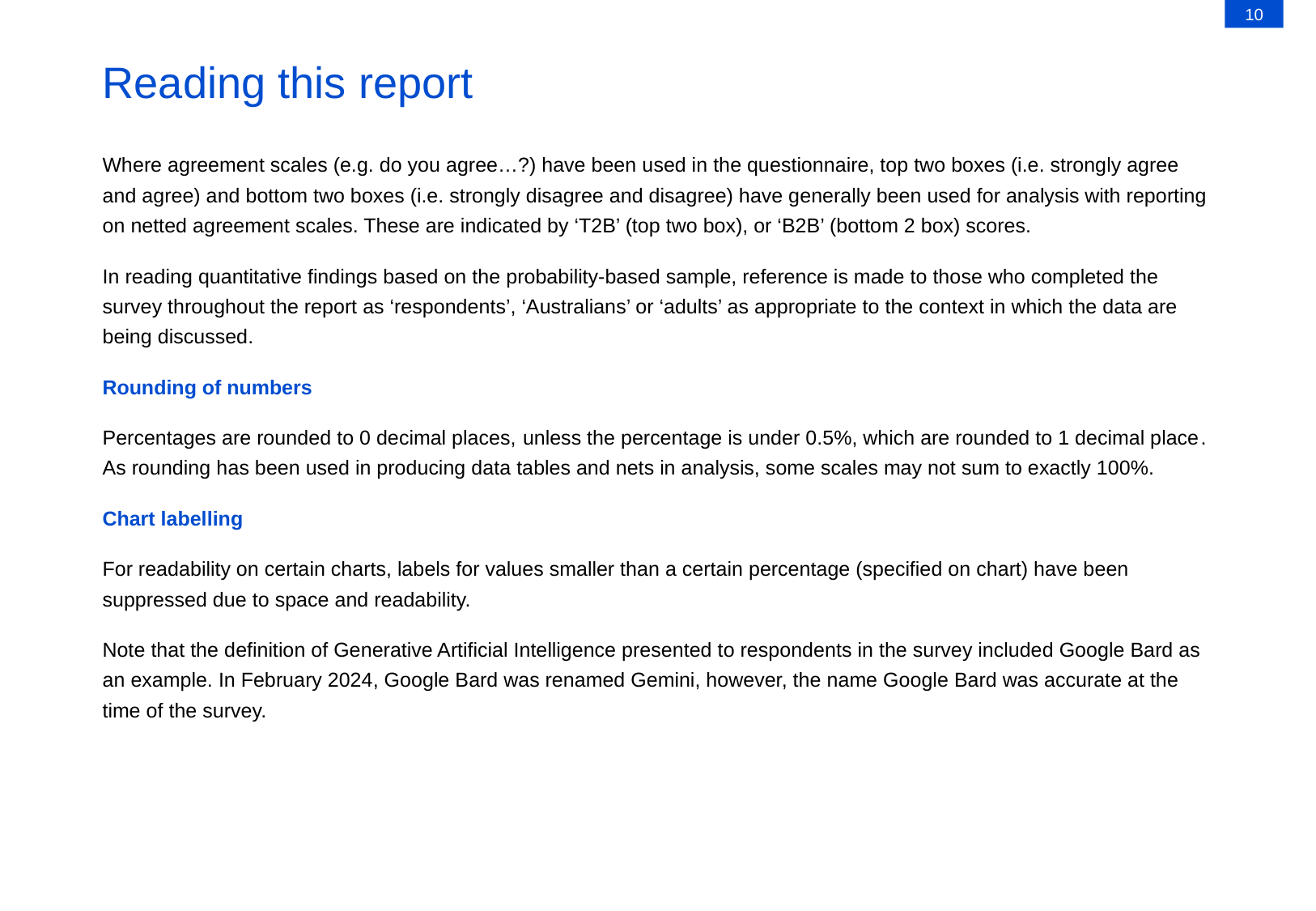

10
# Reading this report
Where agreement scales (e.g. do you agree…?) have been used in the questionnaire, top two boxes (i.e. strongly agree and agree) and bottom two boxes (i.e. strongly disagree and disagree) have generally been used for analysis with reporting on netted agreement scales. These are indicated by ‘T2B’ (top two box), or ‘B2B’ (bottom 2 box) scores.
In reading quantitative findings based on the probability-based sample, reference is made to those who completed the survey throughout the report as ‘respondents’, ‘Australians’ or ‘adults’ as appropriate to the context in which the data are being discussed.
Rounding of numbers
Percentages are rounded to 0 decimal places, unless the percentage is under 0.5%, which are rounded to 1 decimal place. As rounding has been used in producing data tables and nets in analysis, some scales may not sum to exactly 100%.
Chart labelling
For readability on certain charts, labels for values smaller than a certain percentage (specified on chart) have been suppressed due to space and readability.
Note that the definition of Generative Artificial Intelligence presented to respondents in the survey included Google Bard as an example. In February 2024, Google Bard was renamed Gemini, however, the name Google Bard was accurate at the time of the survey.